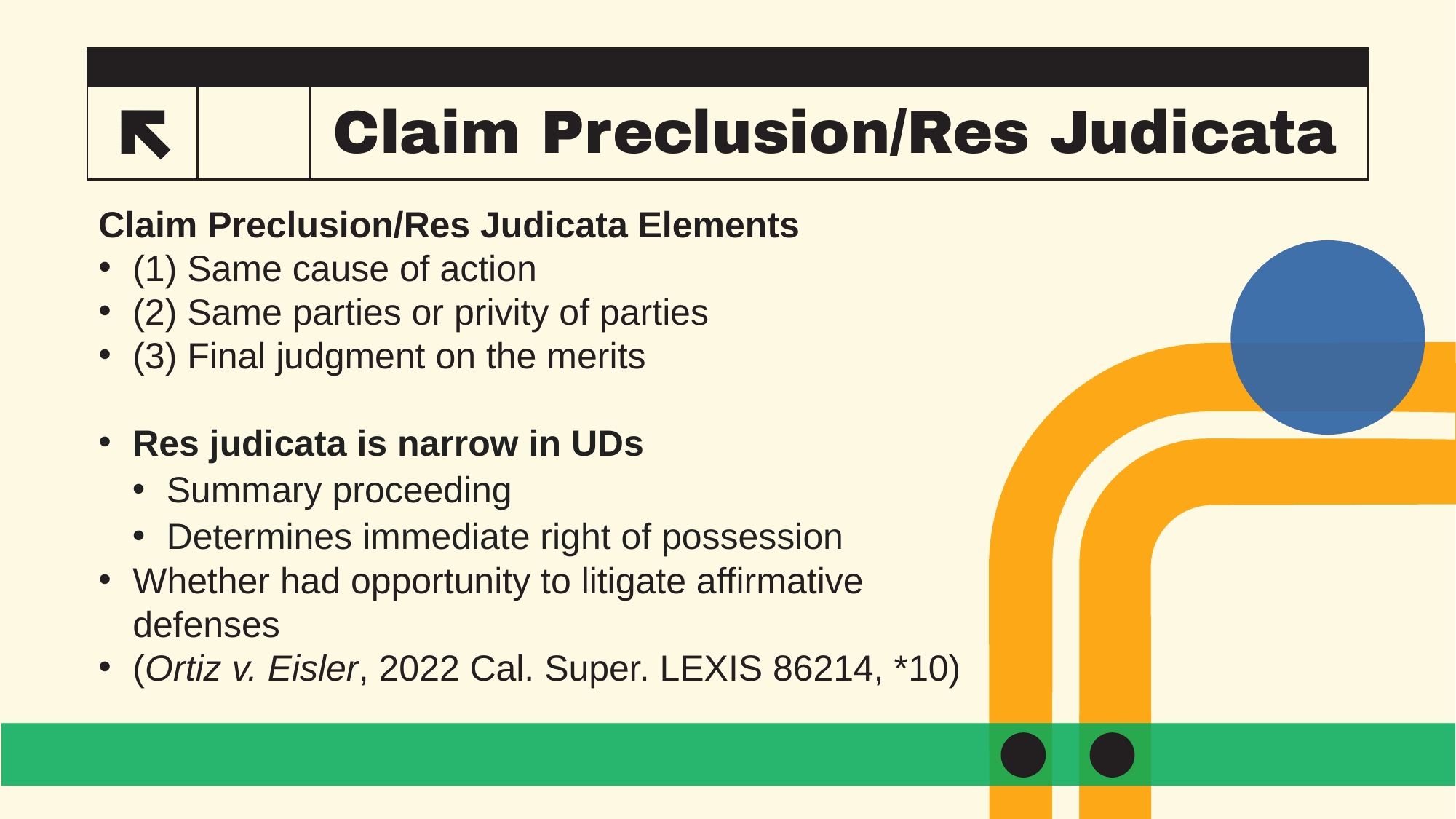

# Claim Preclusion/Res Judicata

Claim Preclusion/Res Judicata Elements
(1) Same cause of action
(2) Same parties or privity of parties
(3) Final judgment on the merits

Res judicata is narrow in UDs
Summary proceeding
Determines immediate right of possession
Whether had opportunity to litigate affirmative defenses
(Ortiz v. Eisler, 2022 Cal. Super. LEXIS 86214, *10)